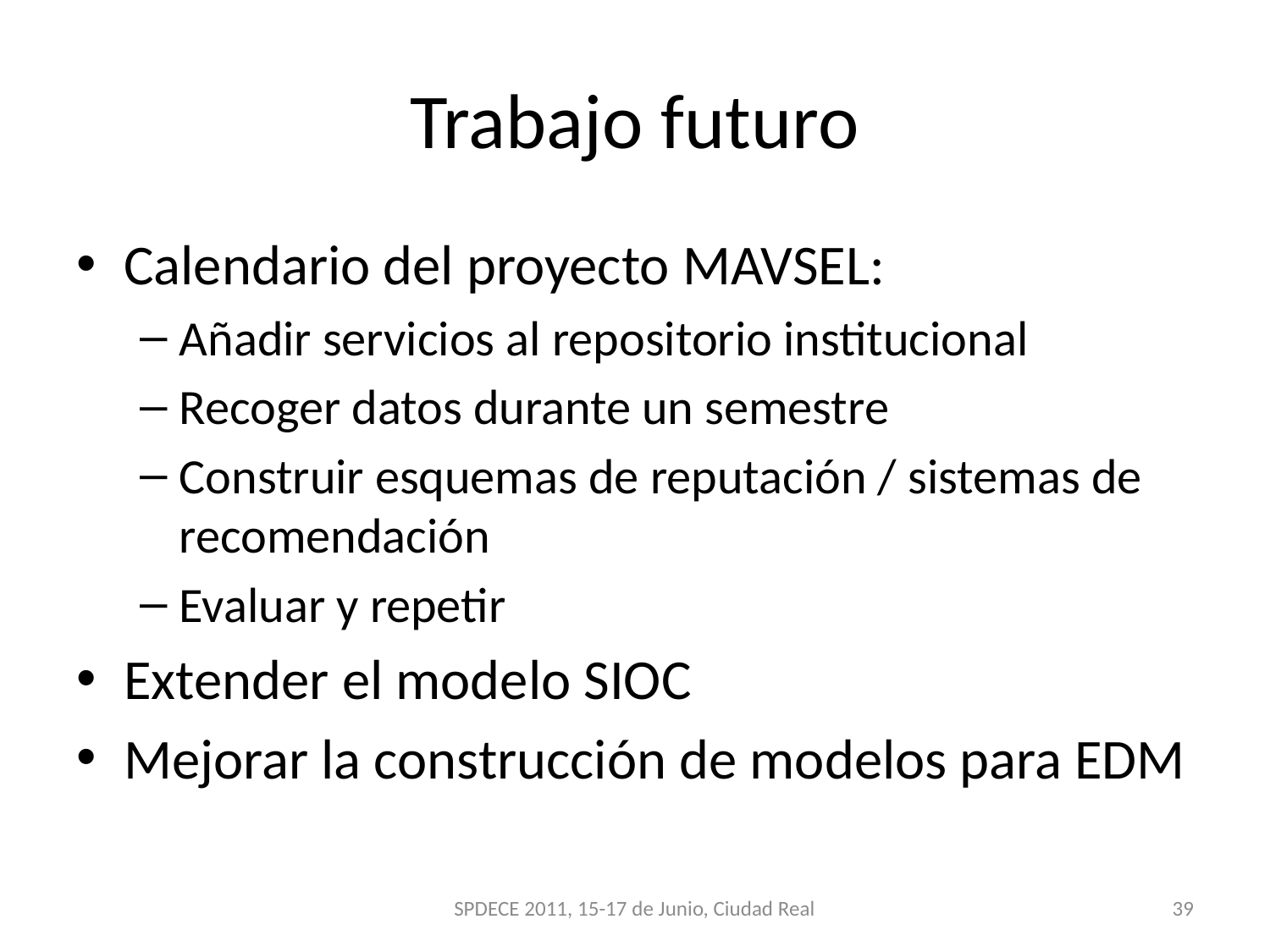

# Trabajo futuro
Calendario del proyecto MAVSEL:
Añadir servicios al repositorio institucional
Recoger datos durante un semestre
Construir esquemas de reputación / sistemas de recomendación
Evaluar y repetir
Extender el modelo SIOC
Mejorar la construcción de modelos para EDM
SPDECE 2011, 15-17 de Junio, Ciudad Real
39